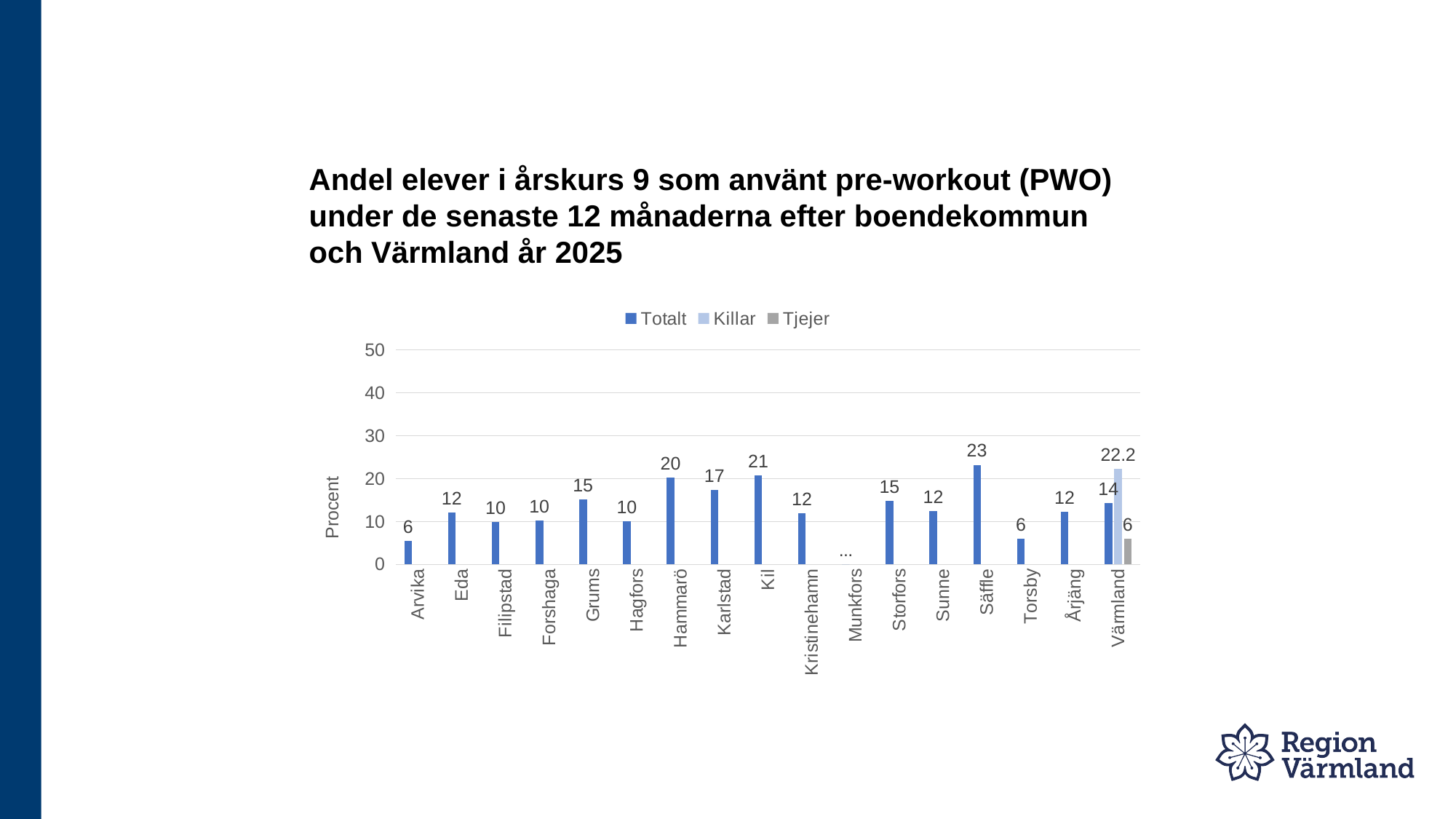

# Andel elever i årskurs 9 som använt pre-workout (PWO) under de senaste 12 månaderna efter boendekommun och Värmland år 2025

### Chart

| Category | Totalt | Killar | Tjejer |
|---|---|---|---|
| Arvika | 5.5 | None | None |
| Eda | 12.1 | None | None |
| Filipstad | 9.9 | None | None |
| Forshaga | 10.2 | None | None |
| Grums | 15.2 | None | None |
| Hagfors | 10.0 | None | None |
| Hammarö | 20.3 | None | None |
| Karlstad | 17.3 | None | None |
| Kil | 20.7 | None | None |
| Kristinehamn | 11.9 | None | None |
| Munkfors | 0.0 | None | None |
| Storfors | 14.8 | None | None |
| Sunne | 12.4 | None | None |
| Säffle | 23.2 | None | None |
| Torsby | 6.0 | None | None |
| Årjäng | 12.2 | None | None |
| Värmland | 14.3 | 22.2 | 6.0 |